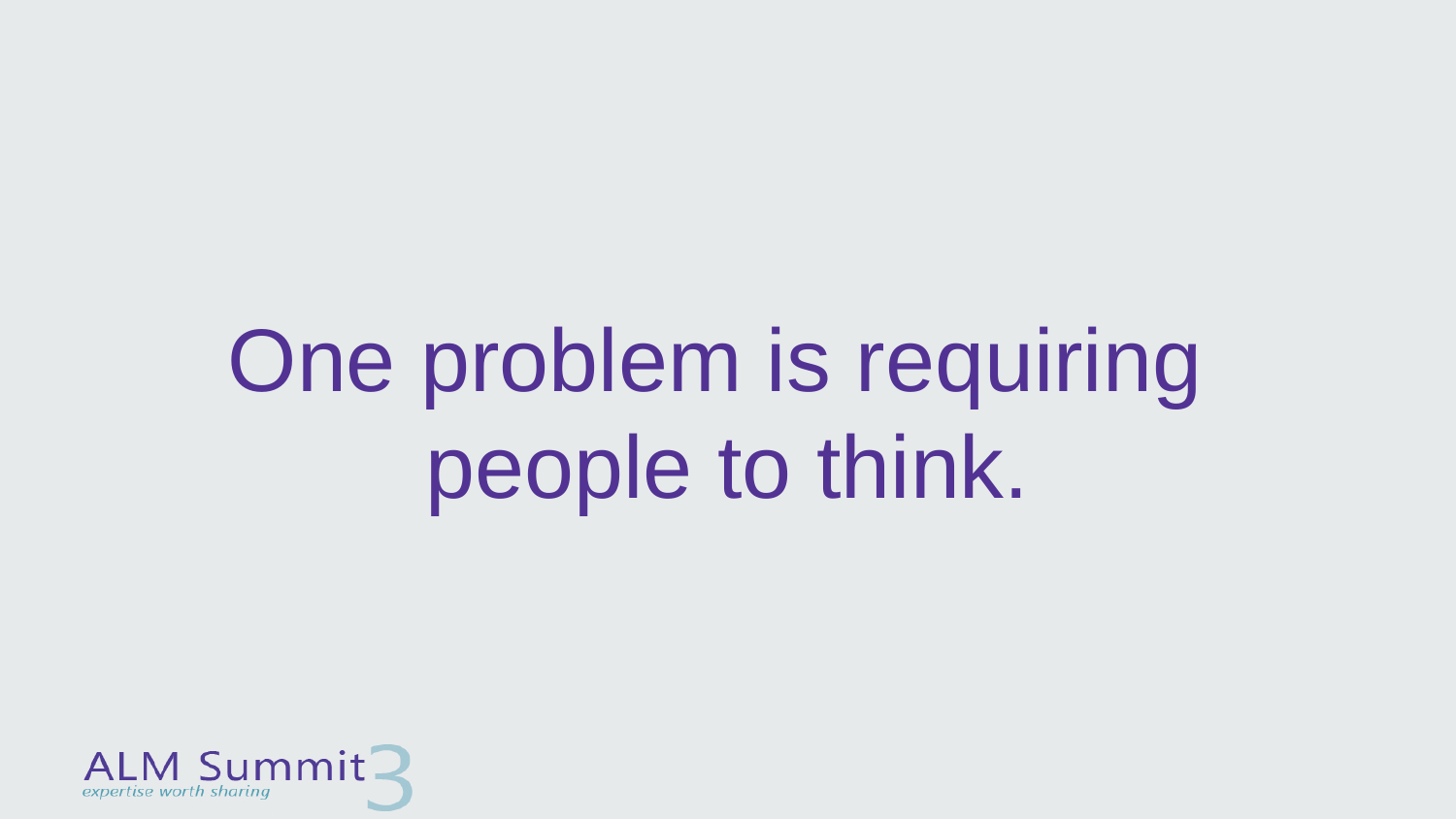

# One problem is requiring people to think.